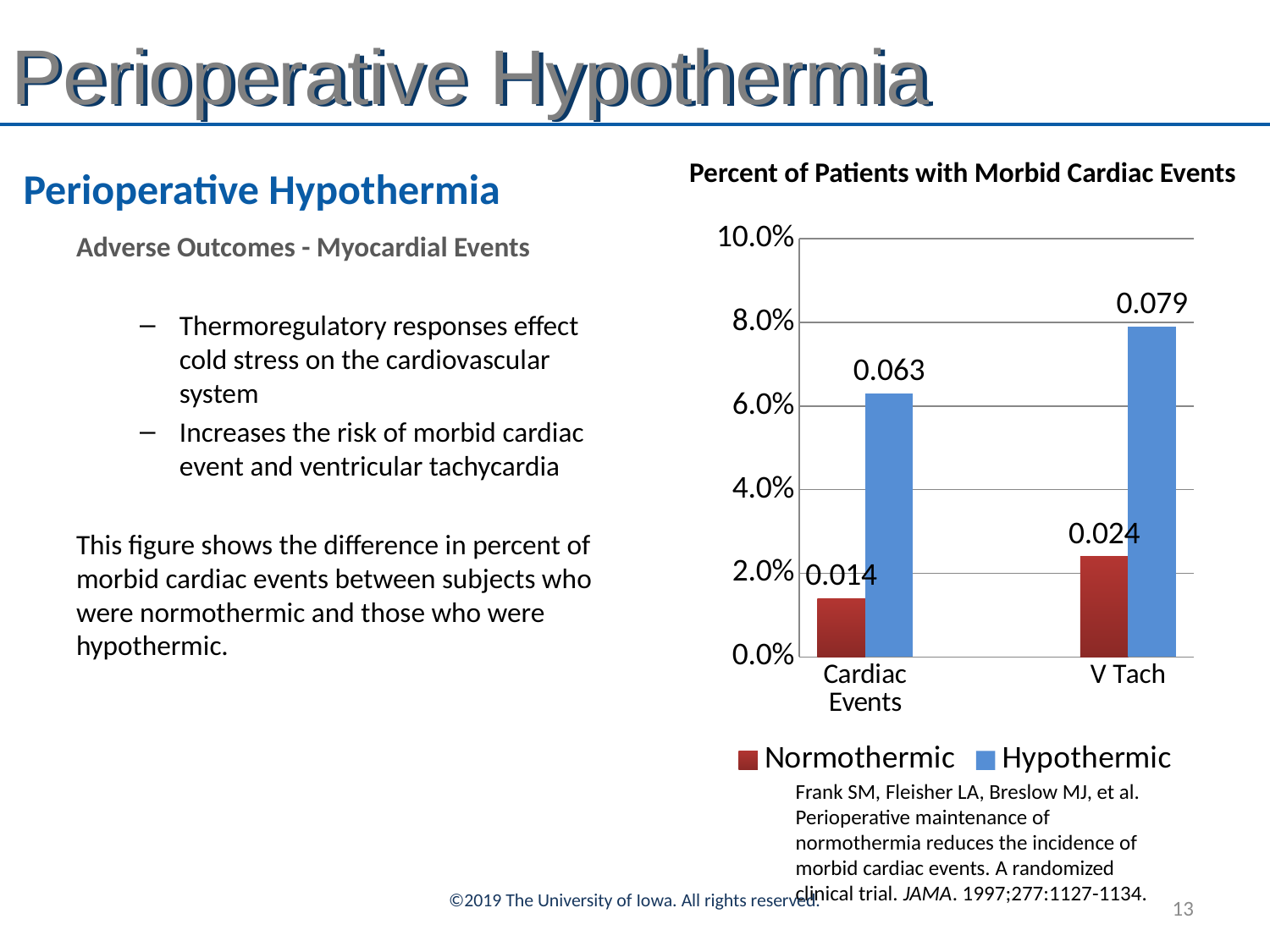

Percent of Patients with Morbid Cardiac Events
# Perioperative Hypothermia

### Chart

| Category | Normothermic | Hypothermic |
|---|---|---|
| Cardiac Events | 0.014 | 0.063 |
|  | None | None |
| V Tach | 0.024 | 0.079 |
Adverse Outcomes - Myocardial Events

Thermoregulatory responses effect cold stress on the cardiovascular system
Increases the risk of morbid cardiac event and ventricular tachycardia

This figure shows the difference in percent of morbid cardiac events between subjects who were normothermic and those who were hypothermic.

Frank SM, Fleisher LA, Breslow MJ, et al. Perioperative maintenance of normothermia reduces the incidence of morbid cardiac events. A randomized clinical trial. JAMA. 1997;277:1127-1134.
©2019 The University of Iowa. All rights reserved.
13